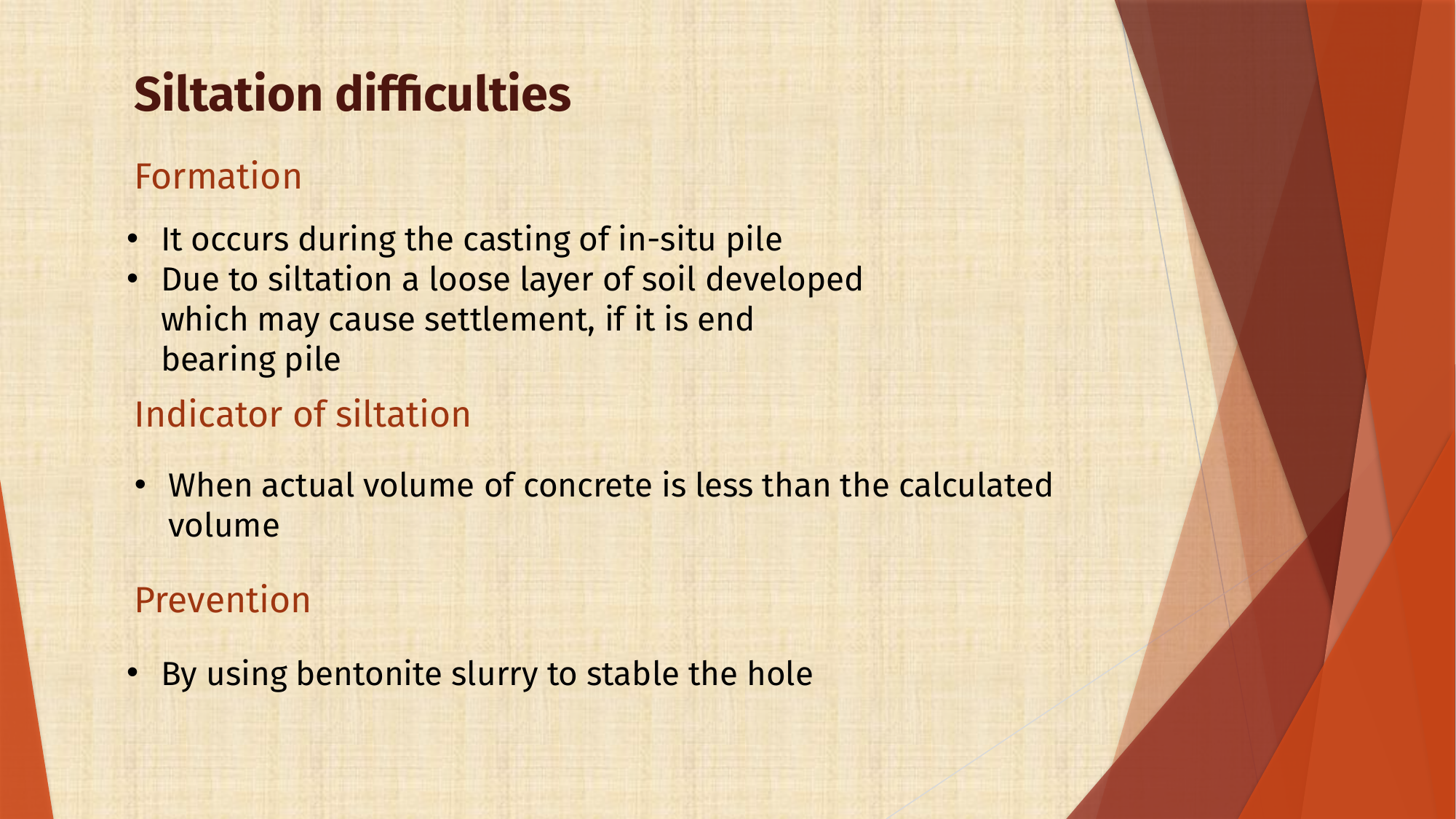

Siltation difficulties
Formation
It occurs during the casting of in-situ pile
Due to siltation a loose layer of soil developed which may cause settlement, if it is end bearing pile
Indicator of siltation
When actual volume of concrete is less than the calculated volume
Prevention
By using bentonite slurry to stable the hole